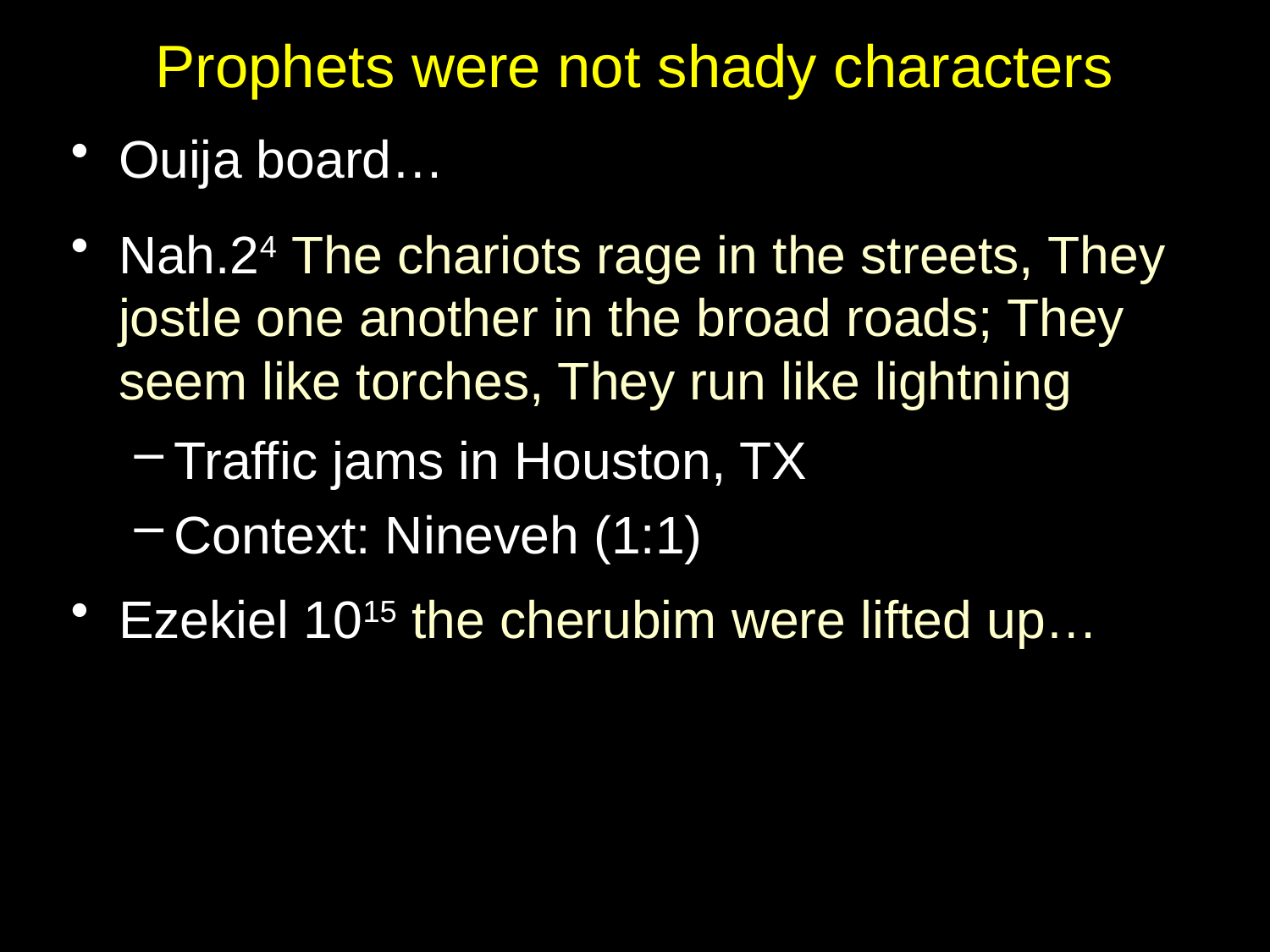

# Prophets were not shady characters
Ouija board…
Nah.24 The chariots rage in the streets, They jostle one another in the broad roads; They seem like torches, They run like lightning
Traffic jams in Houston, TX
Context: Nineveh (1:1)
Ezekiel 1015 the cherubim were lifted up…